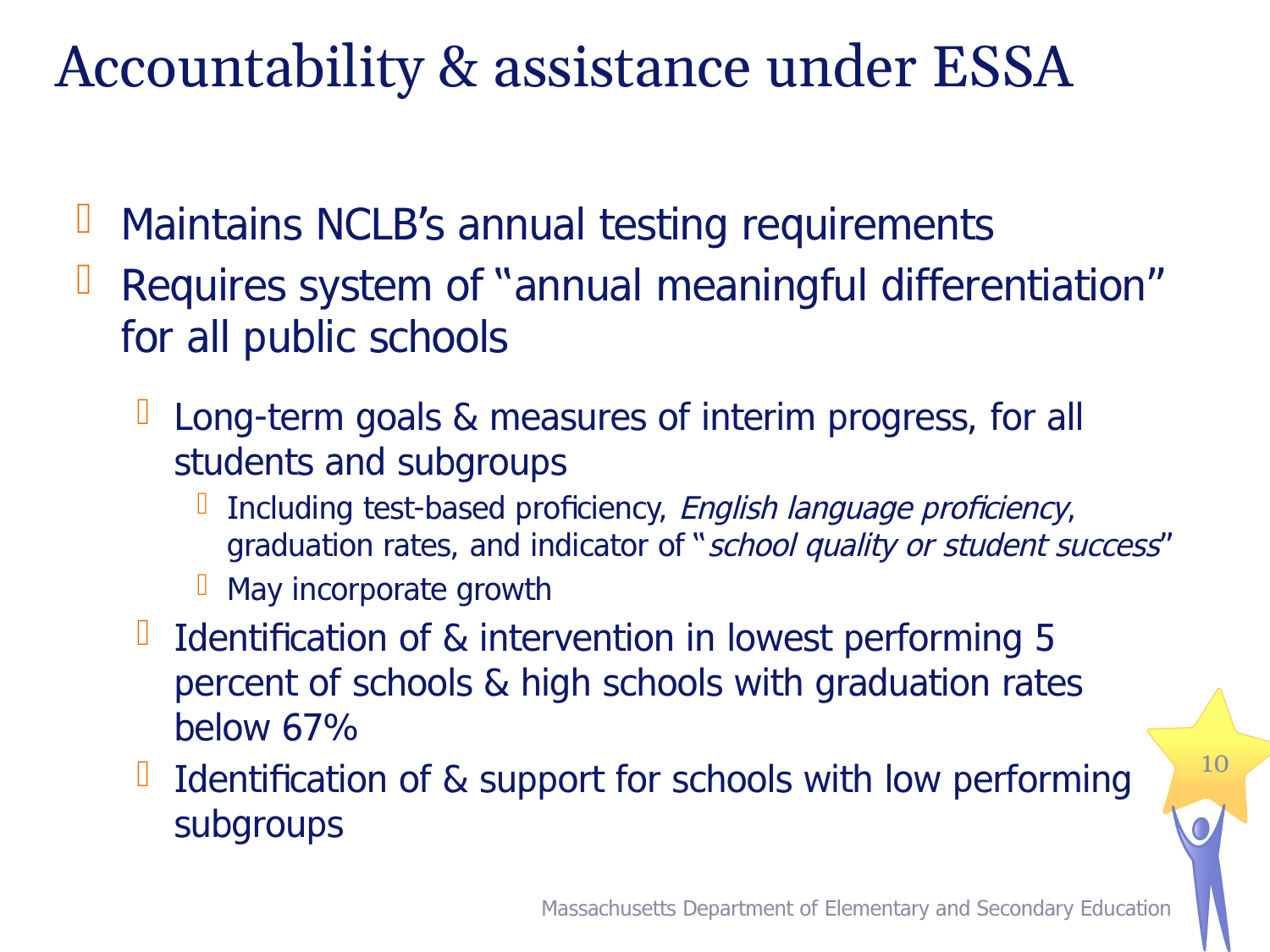

# Accountability & assistance under ESSA
Maintains NCLB’s annual testing requirements
Requires system of “annual meaningful differentiation” for all public schools
Long-term goals & measures of interim progress, for all students and subgroups
Including test-based proficiency, English language proficiency, graduation rates, and indicator of “school quality or student success”
May incorporate growth
Identification of & intervention in lowest performing 5 percent of schools & high schools with graduation rates below 67%
Identification of & support for schools with low performing subgroups
10
Massachusetts Department of Elementary and Secondary Education